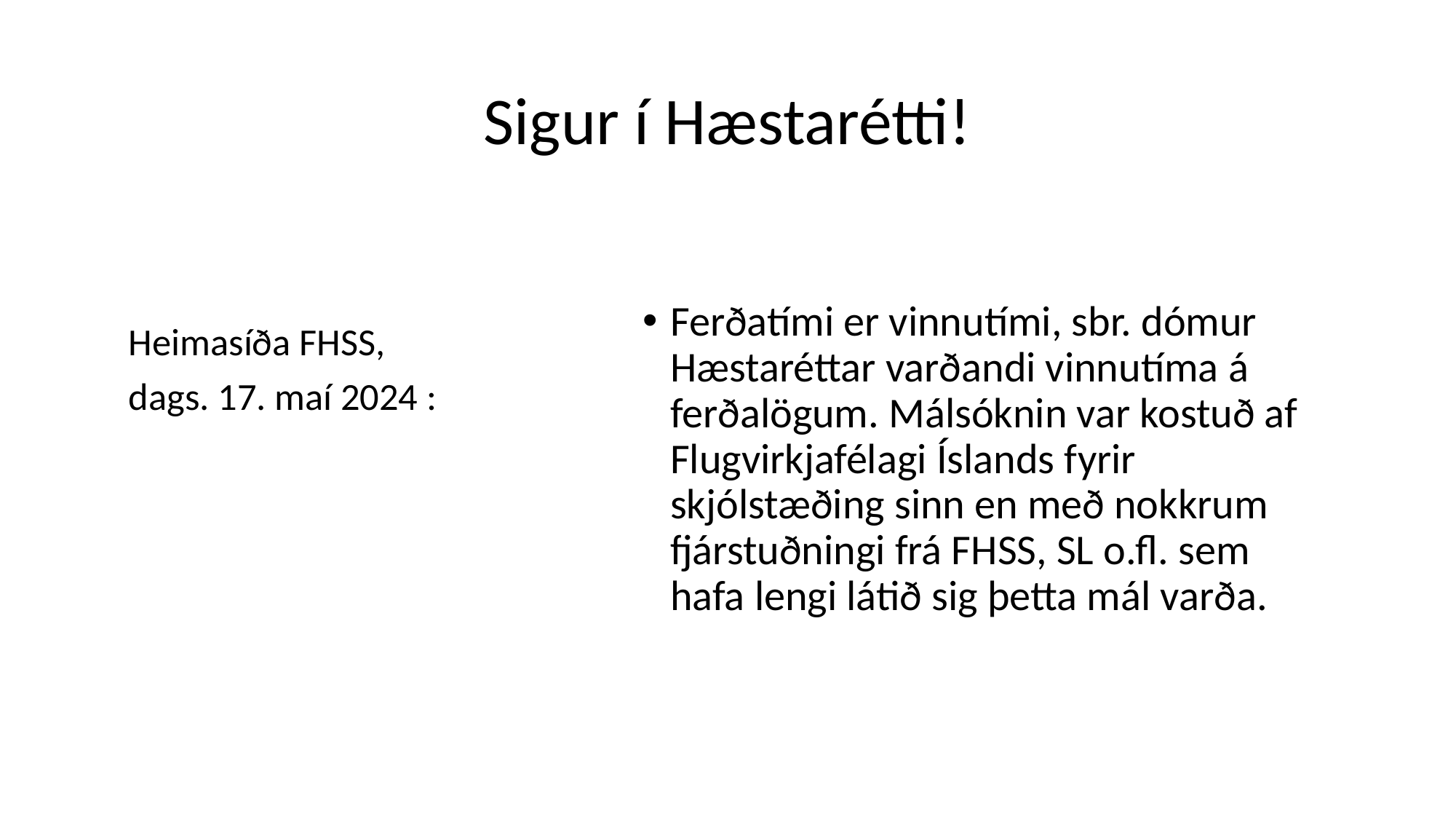

# Sigur í Hæstarétti!
Ferðatími er vinnutími, sbr. dómur Hæstaréttar varðandi vinnutíma á ferðalögum. Málsóknin var kostuð af Flugvirkjafélagi Íslands fyrir skjólstæðing sinn en með nokkrum fjárstuðningi frá FHSS, SL o.fl. sem hafa lengi látið sig þetta mál varða.
Heimasíða FHSS, dags. 17. maí 2024 :